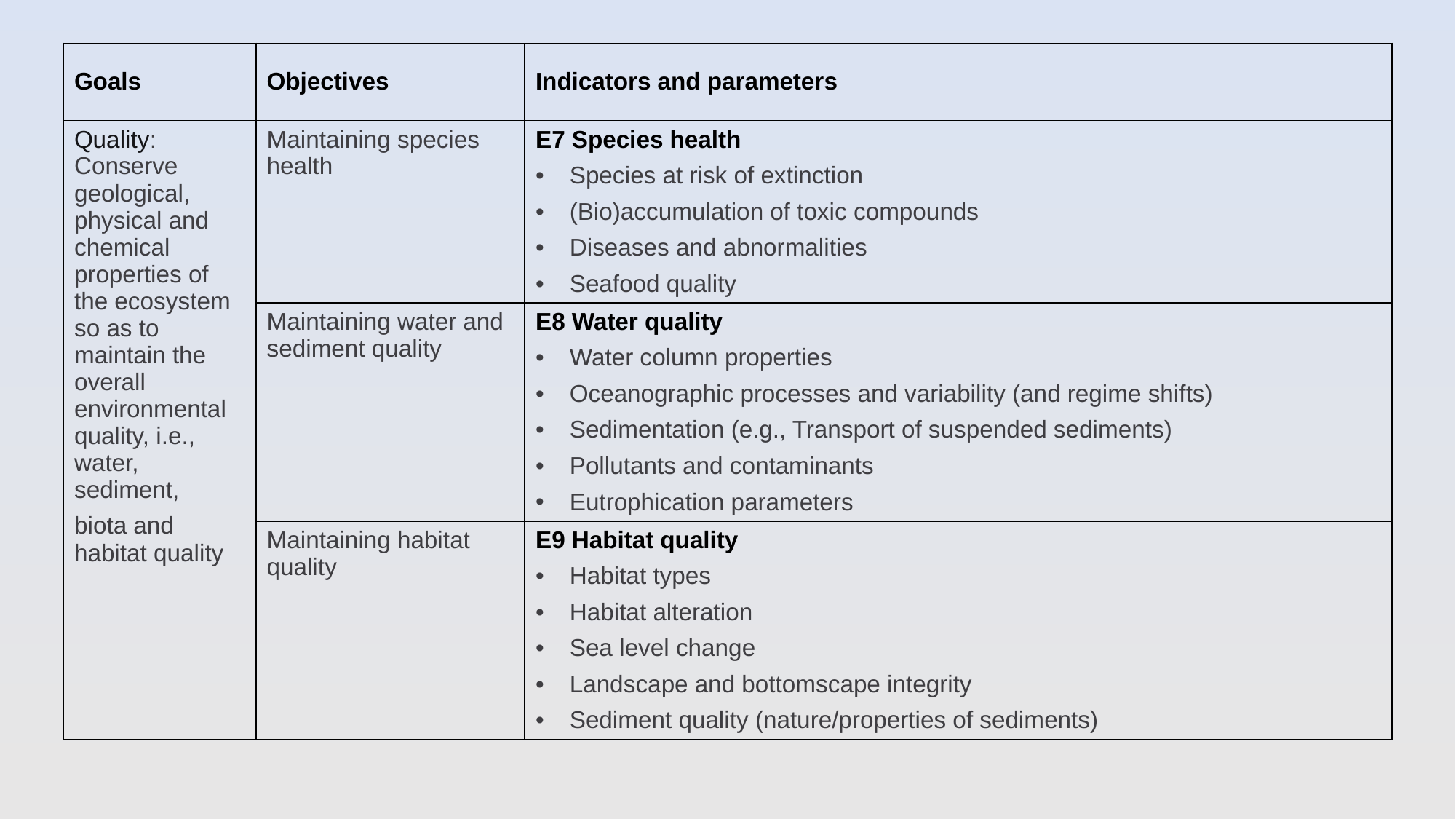

| Goals | Objectives | Indicators and parameters |
| --- | --- | --- |
| Quality: Conserve geological, physical and chemical properties of the ecosystem so as to maintain the overall environmental quality, i.e., water, sediment, biota and habitat quality | Maintaining species health | E7 Species health Species at risk of extinction (Bio)accumulation of toxic compounds Diseases and abnormalities Seafood quality |
|  | Maintaining water and sediment quality | E8 Water quality Water column properties Oceanographic processes and variability (and regime shifts) Sedimentation (e.g., Transport of suspended sediments) Pollutants and contaminants Eutrophication parameters |
|  | Maintaining habitat quality | E9 Habitat quality Habitat types Habitat alteration Sea level change Landscape and bottomscape integrity Sediment quality (nature/properties of sediments) |